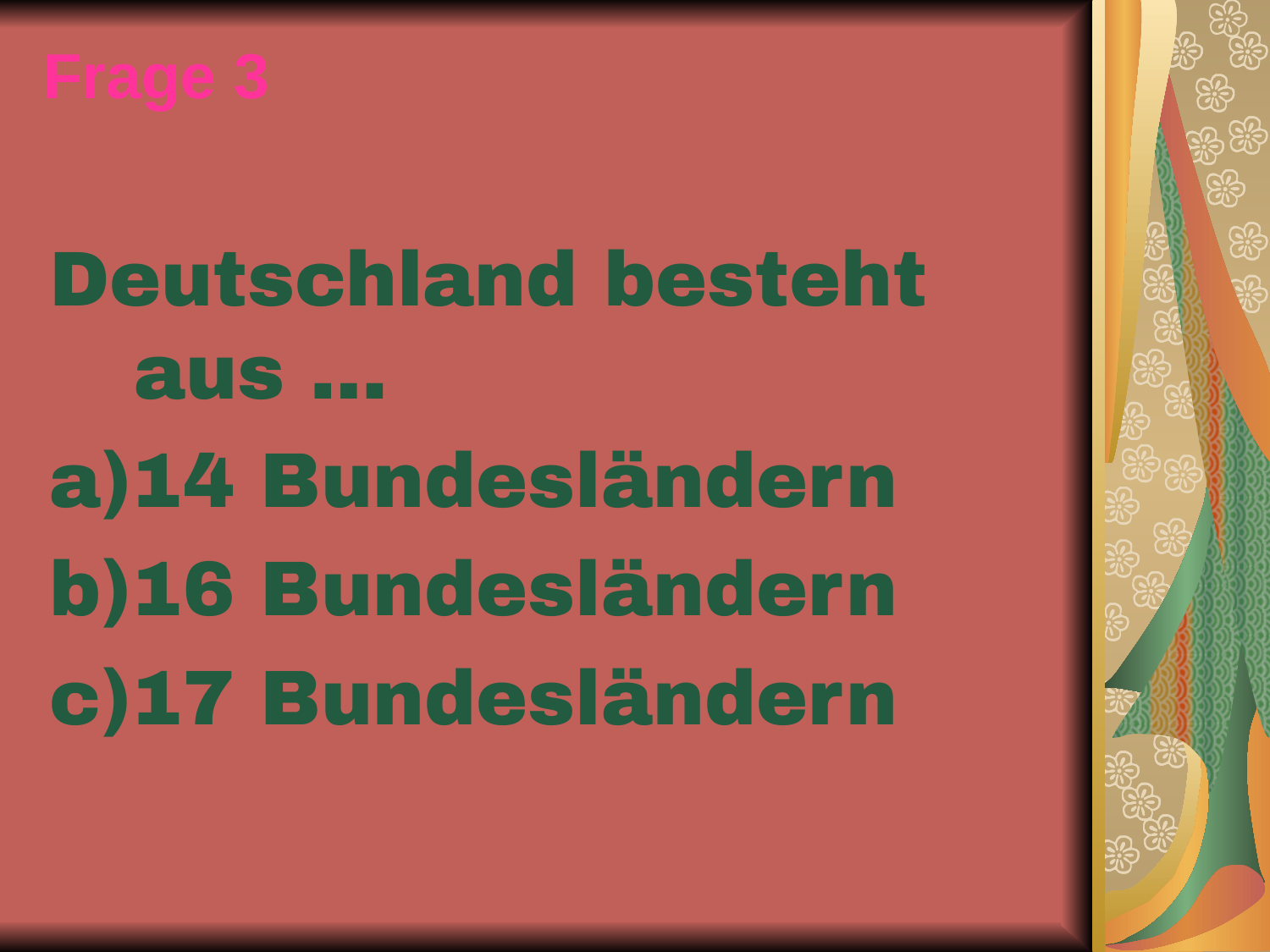

# Frage 3
Deutschland besteht aus …
a)14 Bundesländern
b)16 Bundesländern
c)17 Bundesländern